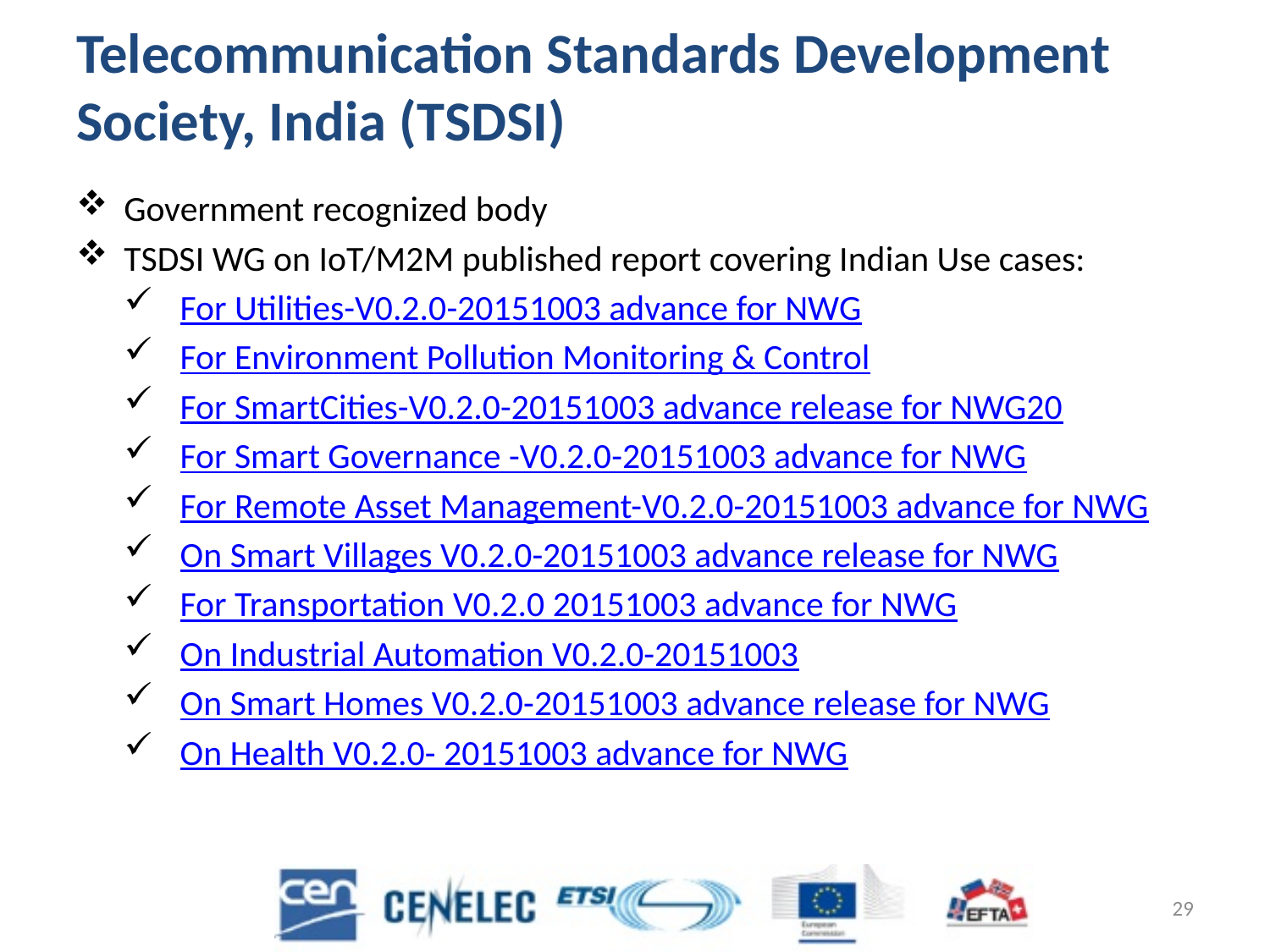

# Telecommunication Standards Development Society, India (TSDSI)
Government recognized body
TSDSI WG on IoT/M2M published report covering Indian Use cases:
For Utilities-V0.2.0-20151003 advance for NWG
For Environment Pollution Monitoring & Control
For SmartCities-V0.2.0-20151003 advance release for NWG20
For Smart Governance -V0.2.0-20151003 advance for NWG
For Remote Asset Management-V0.2.0-20151003 advance for NWG
On Smart Villages V0.2.0-20151003 advance release for NWG
For Transportation V0.2.0 20151003 advance for NWG
On Industrial Automation V0.2.0-20151003
On Smart Homes V0.2.0-20151003 advance release for NWG
On Health V0.2.0- 20151003 advance for NWG

25